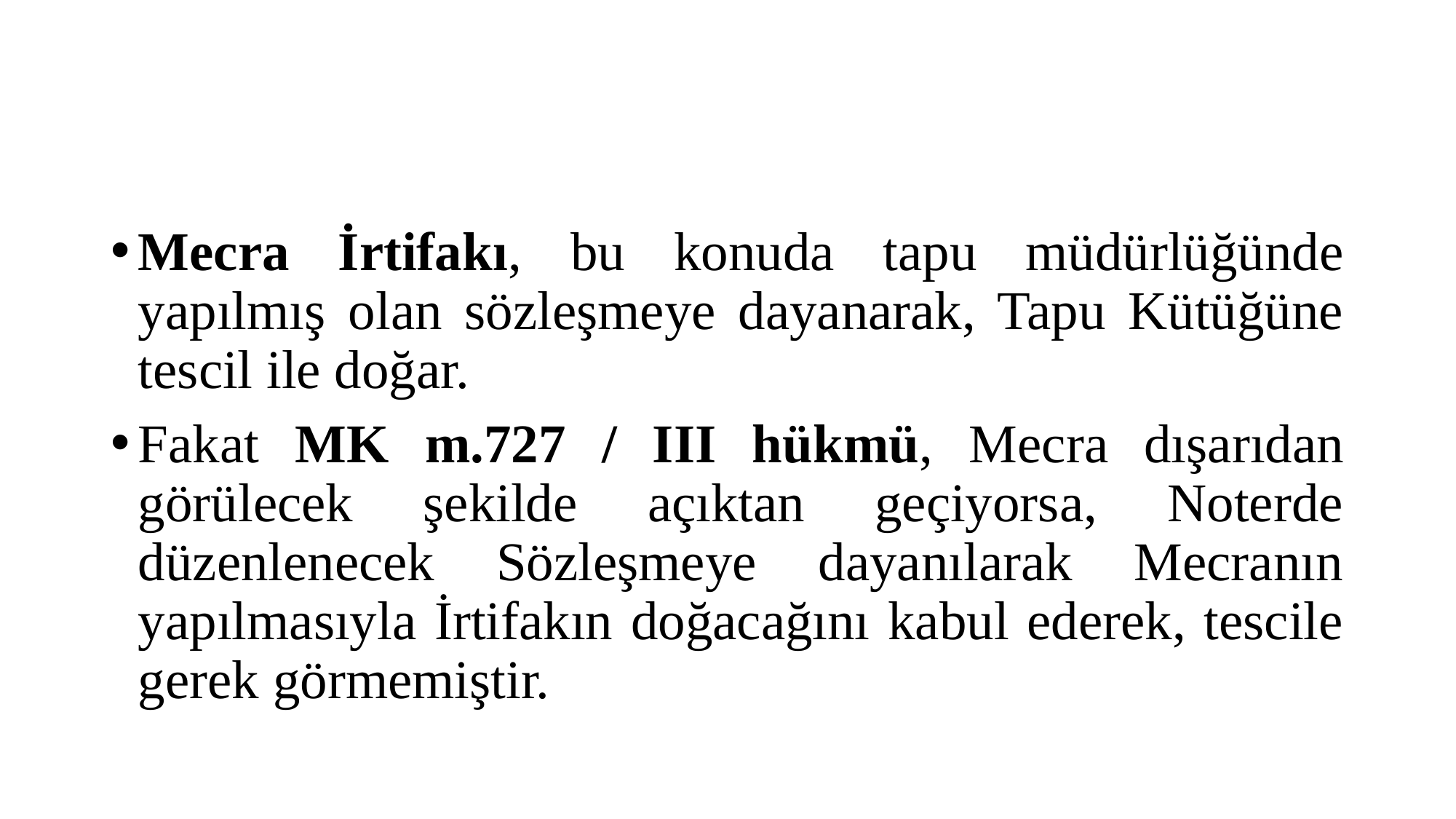

#
Mecra İrtifakı, bu konuda tapu müdürlüğünde yapılmış olan sözleşmeye dayanarak, Tapu Kütüğüne tescil ile doğar.
Fakat MK m.727 / III hükmü, Mecra dışarıdan görülecek şekilde açıktan geçiyorsa, Noterde düzenlenecek Sözleşmeye dayanılarak Mecranın yapılmasıyla İrtifakın doğacağını kabul ederek, tescile gerek görmemiştir.